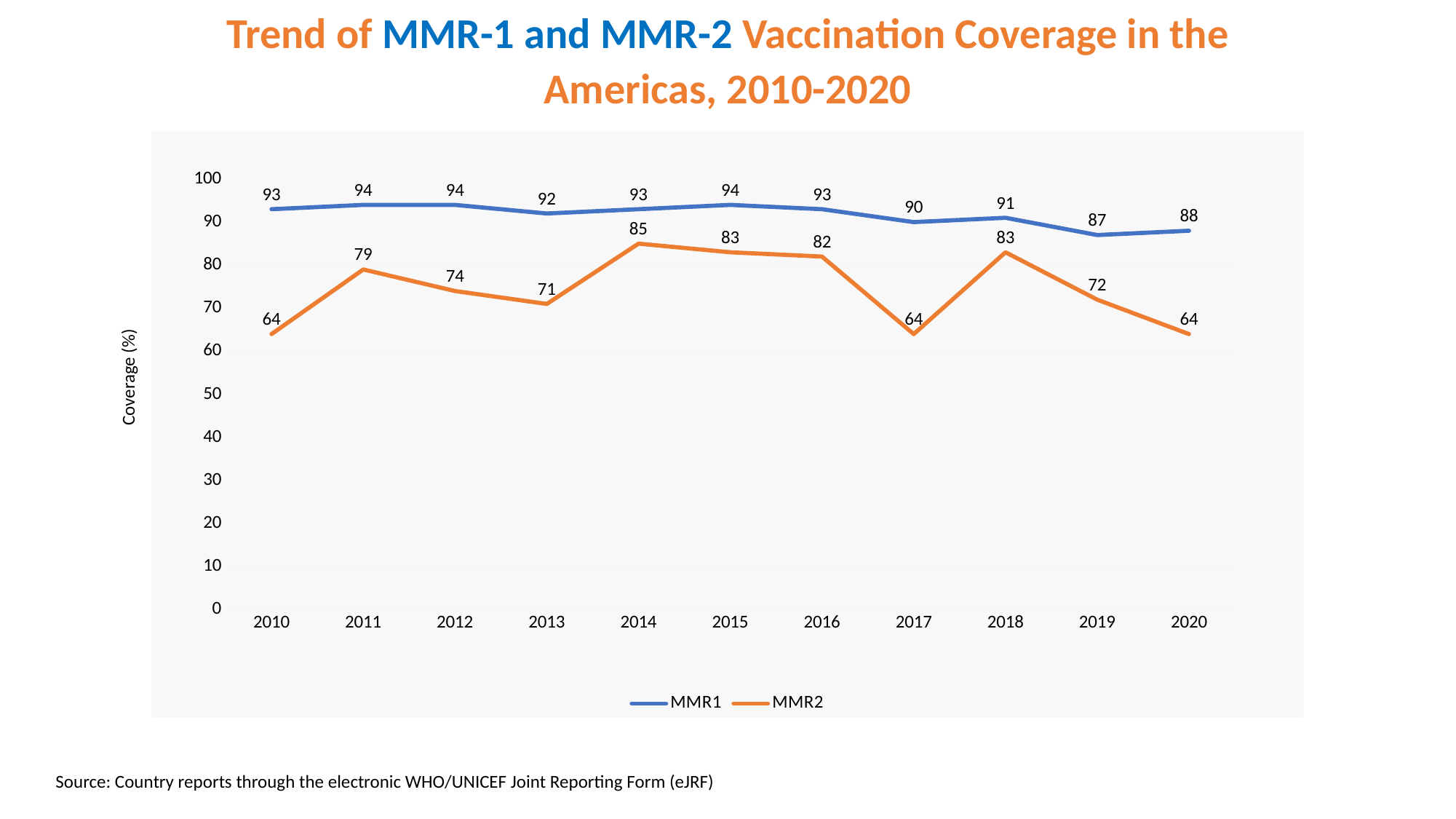

Trend of MMR-1 and MMR-2 Vaccination Coverage in the
Americas, 2010-2020

### Chart

| Category | MMR1 | MMR2 |
|---|---|---|
| 2010 | 93.0 | 64.0 |
| 2011 | 94.0 | 79.0 |
| 2012 | 94.0 | 74.0 |
| 2013 | 92.0 | 71.0 |
| 2014 | 93.0 | 85.0 |
| 2015 | 94.0 | 83.0 |
| 2016 | 93.0 | 82.0 |
| 2017 | 90.0 | 64.0 |
| 2018 | 91.0 | 83.0 |
| 2019 | 87.0 | 72.0 |
| 2020 | 88.0 | 64.0 |
Coverage (%)
Source: Country reports through the electronic WHO/UNICEF Joint Reporting Form (eJRF)